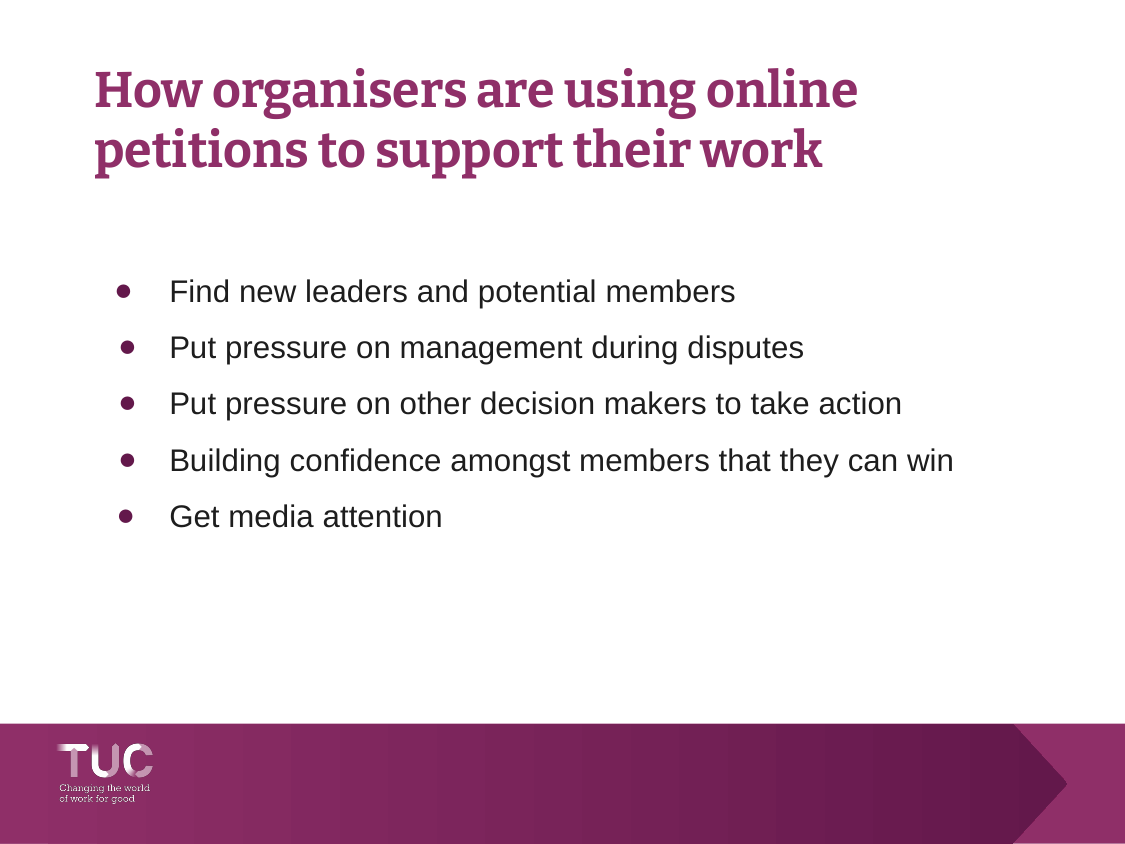

# How organisers are using online petitions to support their work
Find new leaders and potential members
Put pressure on management during disputes
Put pressure on other decision makers to take action
Building confidence amongst members that they can win
Get media attention